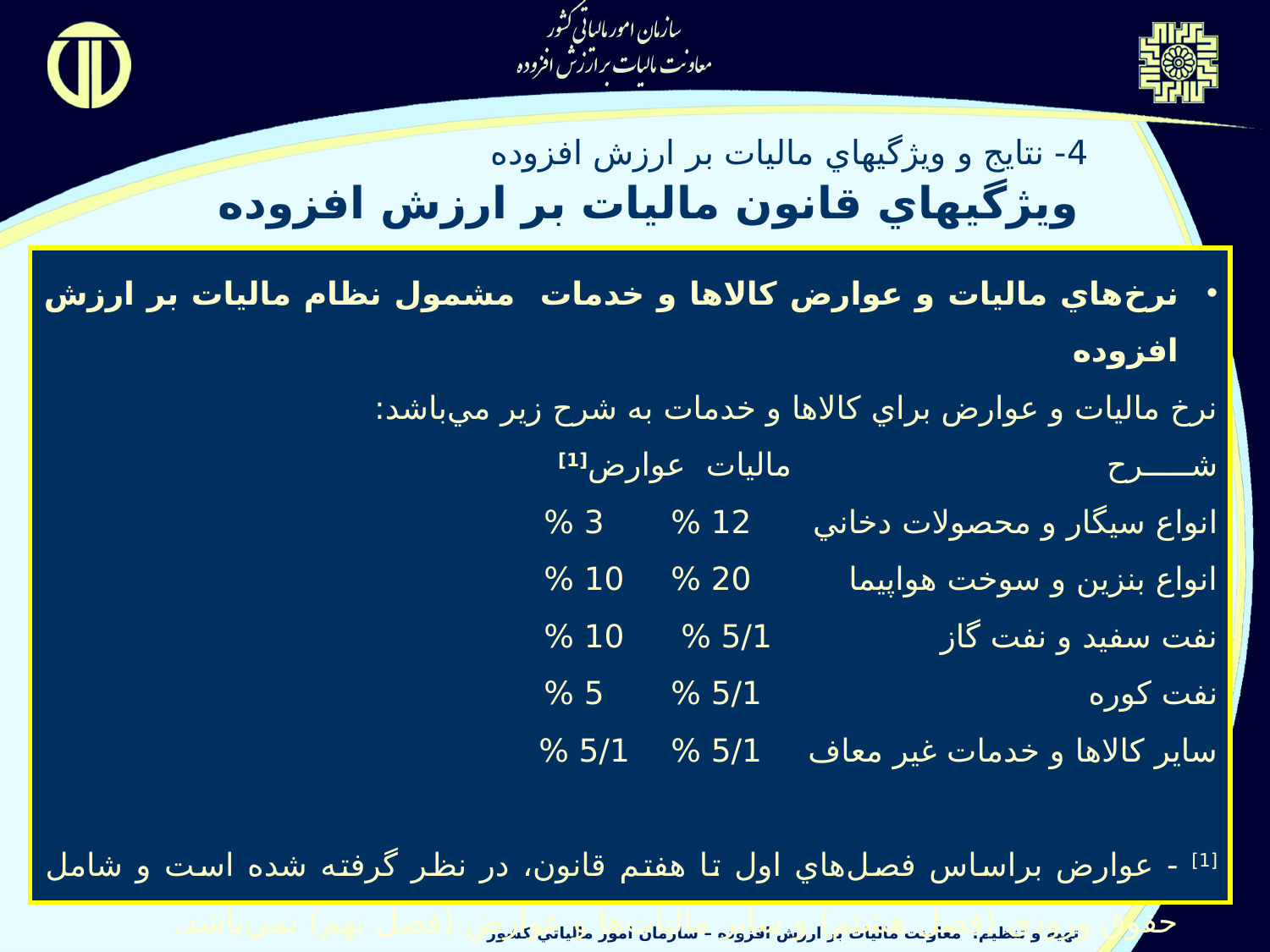

4- نتايج و ويژگيهاي ماليات بر ارزش افزوده
ويژگيهاي قانون ماليات بر ارزش افزوده
نرخ‌هاي ماليات و عوارض كالاها و خدمات  مشمول نظام ماليات بر ارزش افزوده
نرخ ماليات و عوارض براي كالاها و خدمات به شرح زير مي‌باشد:
شـــــرح  	                             ماليات	  عوارض[1]
انواع سيگار و محصولات دخاني		12 %	    3 %
انواع بنزين و سوخت هواپيما		20 %	    10 %
نفت سفيد و نفت گاز			5/1 % 	    10 %
نفت كوره 				 5/1 %	    5 %
ساير كالاها و خدمات غير معاف		 5/1 %	    5/1 %

[1] - عوارض براساس فصل‌هاي اول تا هفتم قانون، در نظر گرفته شده است و شامل حقوق ورودي (فصل هشتم) و ساير ماليات‌ها و عوارض (فصل نهم) نمي‌باشد.